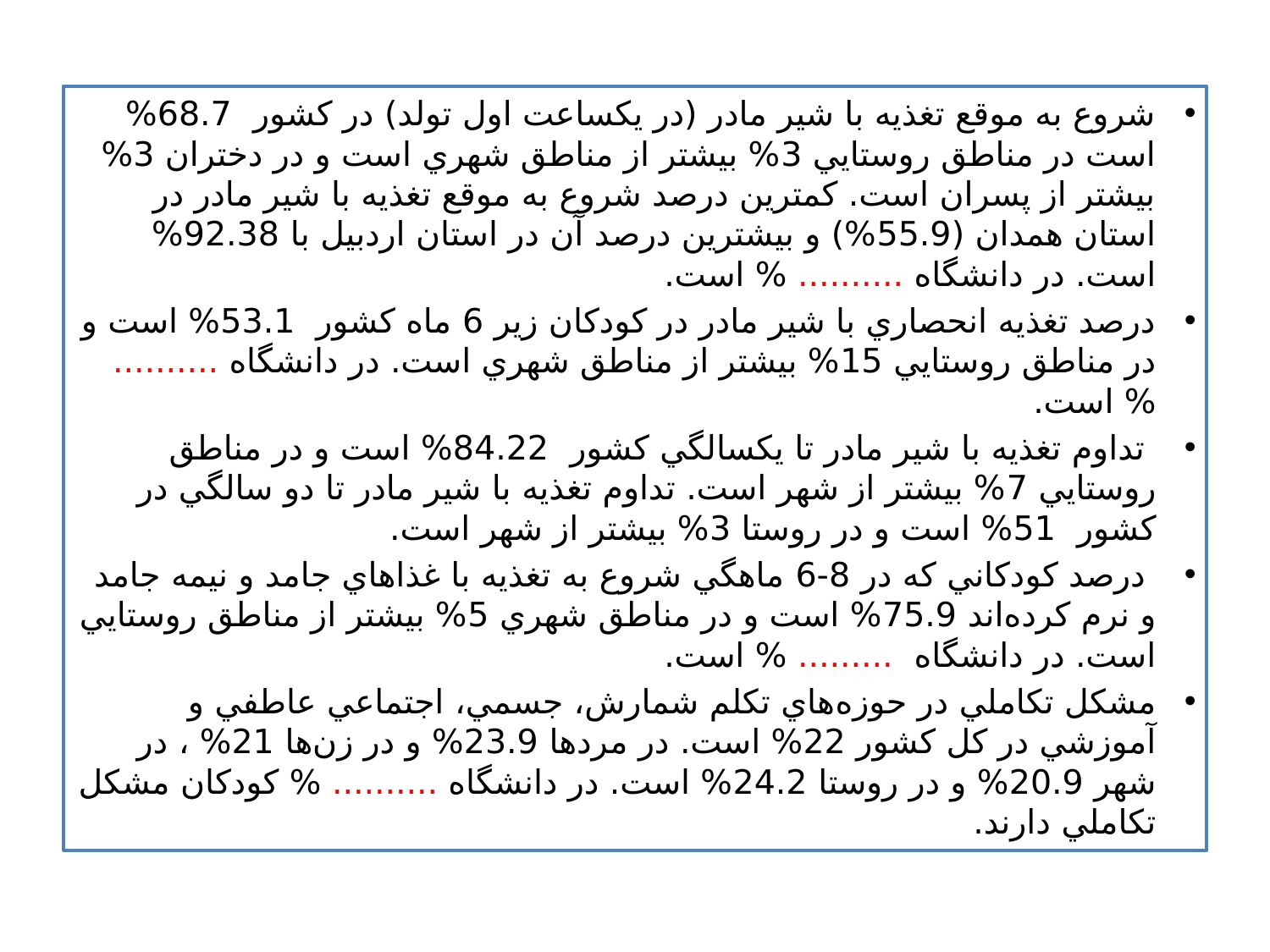

شروع به موقع تغذيه با شير مادر (در يكساعت اول تولد) در كشور  68.7% است در مناطق روستايي 3% بيشتر از مناطق شهري است و در دختران 3% بيشتر از پسران است. كمترين درصد شروع به موقع تغذيه با شير مادر در استان همدان (55.9%) و بيشترين درصد آن در استان اردبيل با 92.38% است. در دانشگاه .......... % است.
درصد تغذيه انحصاري با شير مادر در كودكان زير 6 ماه كشور  53.1% است و در مناطق روستايي 15% بيشتر از مناطق شهري است. در دانشگاه .......... % است.
 تداوم تغذيه با شير مادر تا يكسالگي كشور  84.22% است و در مناطق روستايي 7% بيشتر از شهر است. تداوم تغذيه با شير مادر تا دو سالگي در كشور  51% است و در روستا 3% بيشتر از شهر است.
 درصد كودكاني كه در 8-6 ماهگي شروع به تغذيه با غذاهاي جامد و نيمه جامد و نرم كرده‌اند 75.9% است و در مناطق شهري 5% بيشتر از مناطق روستايي است. در دانشگاه  ......... % است.
مشكل تكاملي در حوزه‌هاي تكلم شمارش، جسمي، اجتماعي عاطفي و آموزشي در كل كشور 22% است. در مردها 23.9% و در زن‌ها 21% ، در شهر 20.9% و در روستا 24.2% است. در دانشگاه .......... % كودكان مشكل تكاملي دارند.